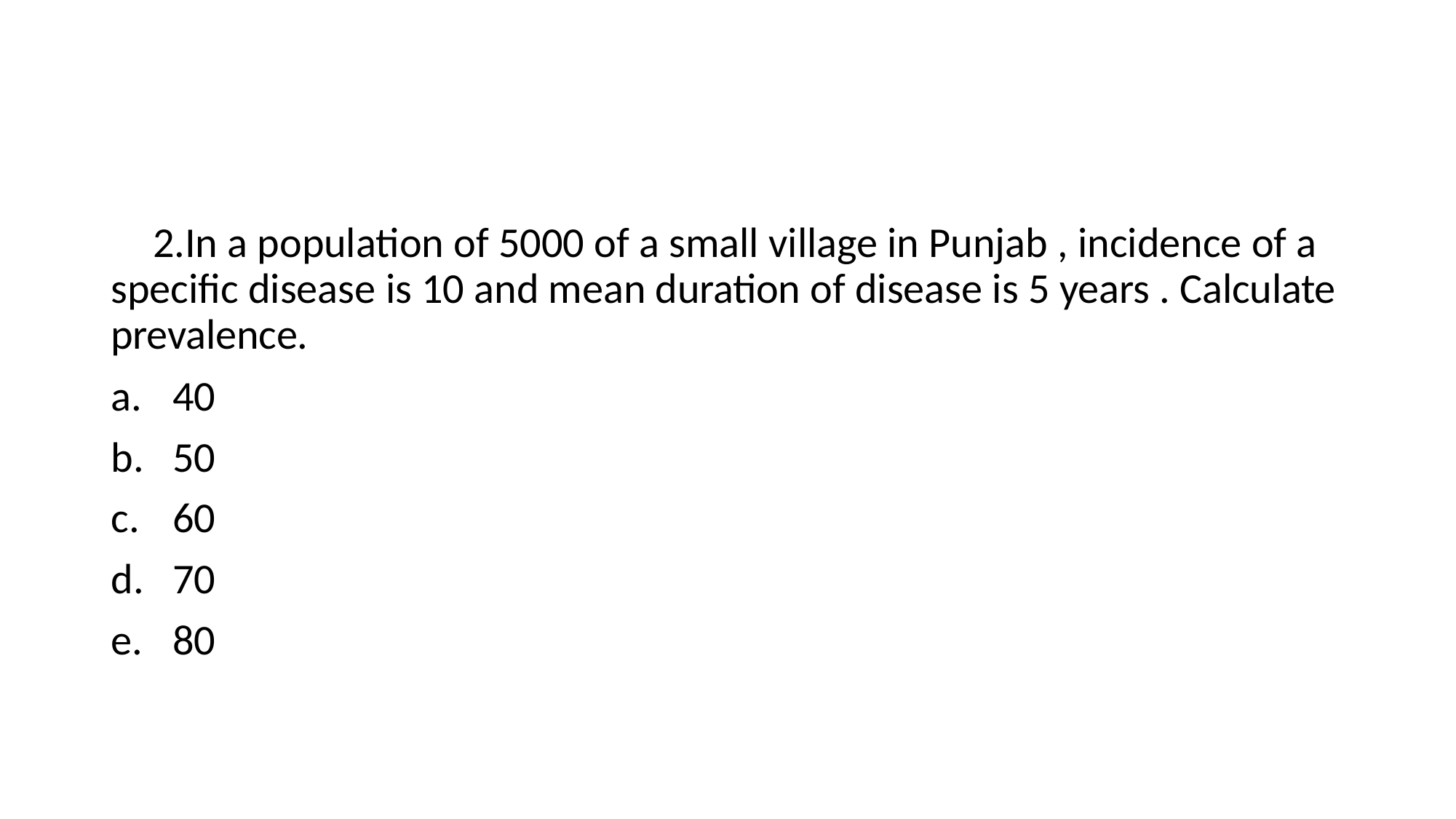

In a population of 5000 of a small village in Punjab , incidence of a specific disease is 10 and mean duration of disease is 5 years . Calculate prevalence.
40
50
60
70
80